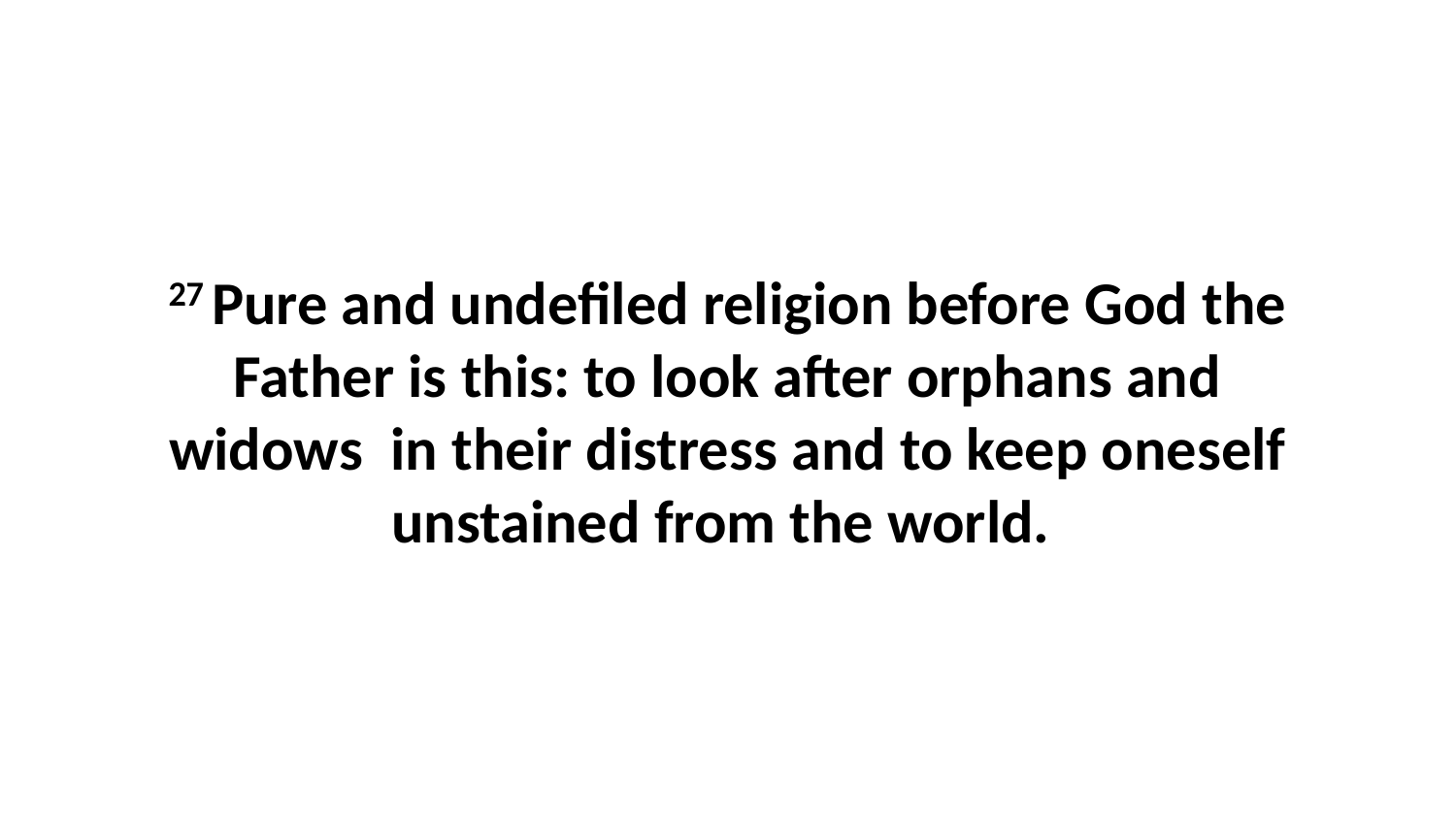

27 Pure and undefiled religion before God the Father is this: to look after orphans and widows  in their distress and to keep oneself unstained from the world.